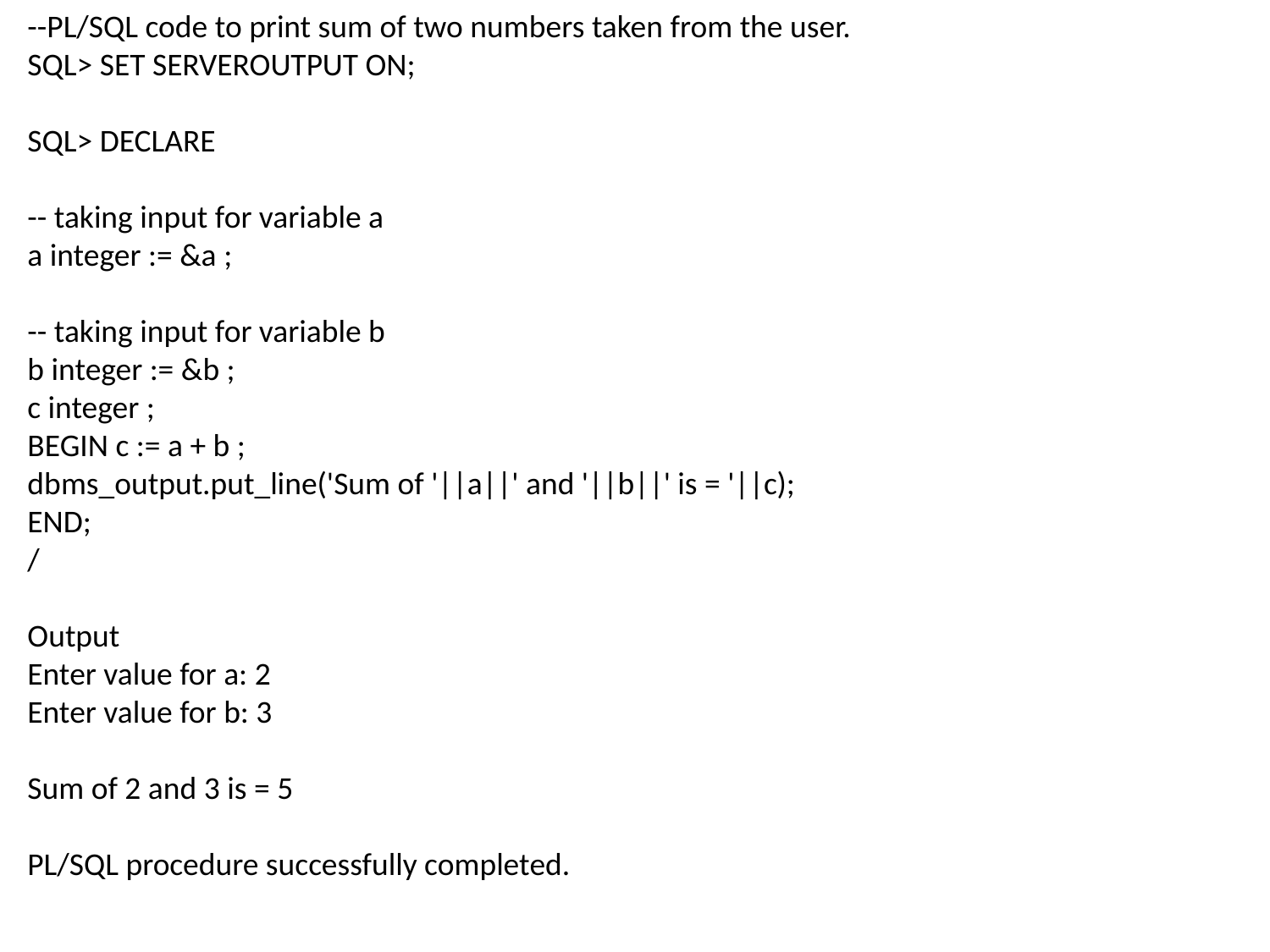

--PL/SQL code to print sum of two numbers taken from the user.
SQL> SET SERVEROUTPUT ON;

SQL> DECLARE

-- taking input for variable a
a integer := &a ;

-- taking input for variable b
b integer := &b ;
c integer ;
BEGIN c := a + b ;
dbms_output.put_line('Sum of '||a||' and '||b||' is = '||c);
END;
/

Output
Enter value for a: 2
Enter value for b: 3

Sum of 2 and 3 is = 5

PL/SQL procedure successfully completed.